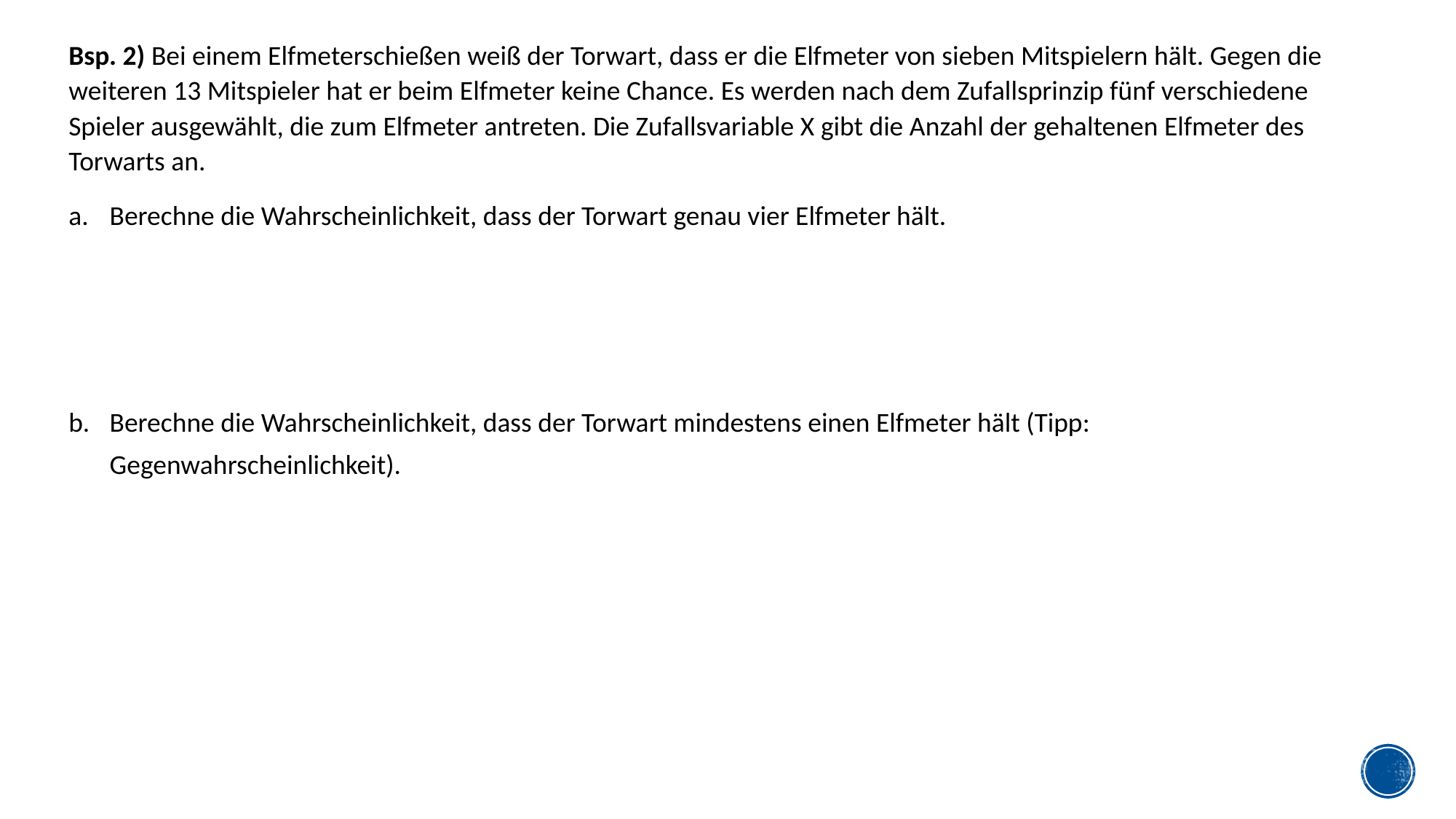

Bsp. 2) Bei einem Elfmeterschießen weiß der Torwart, dass er die Elfmeter von sieben Mitspielern hält. Gegen die weiteren 13 Mitspieler hat er beim Elfmeter keine Chance. Es werden nach dem Zufallsprinzip fünf verschiedene Spieler ausgewählt, die zum Elfmeter antreten. Die Zufallsvariable X gibt die Anzahl der gehaltenen Elfmeter des Torwarts an.
Berechne die Wahrscheinlichkeit, dass der Torwart genau vier Elfmeter hält.

Berechne die Wahrscheinlichkeit, dass der Torwart mindestens einen Elfmeter hält (Tipp: Gegenwahrscheinlichkeit).